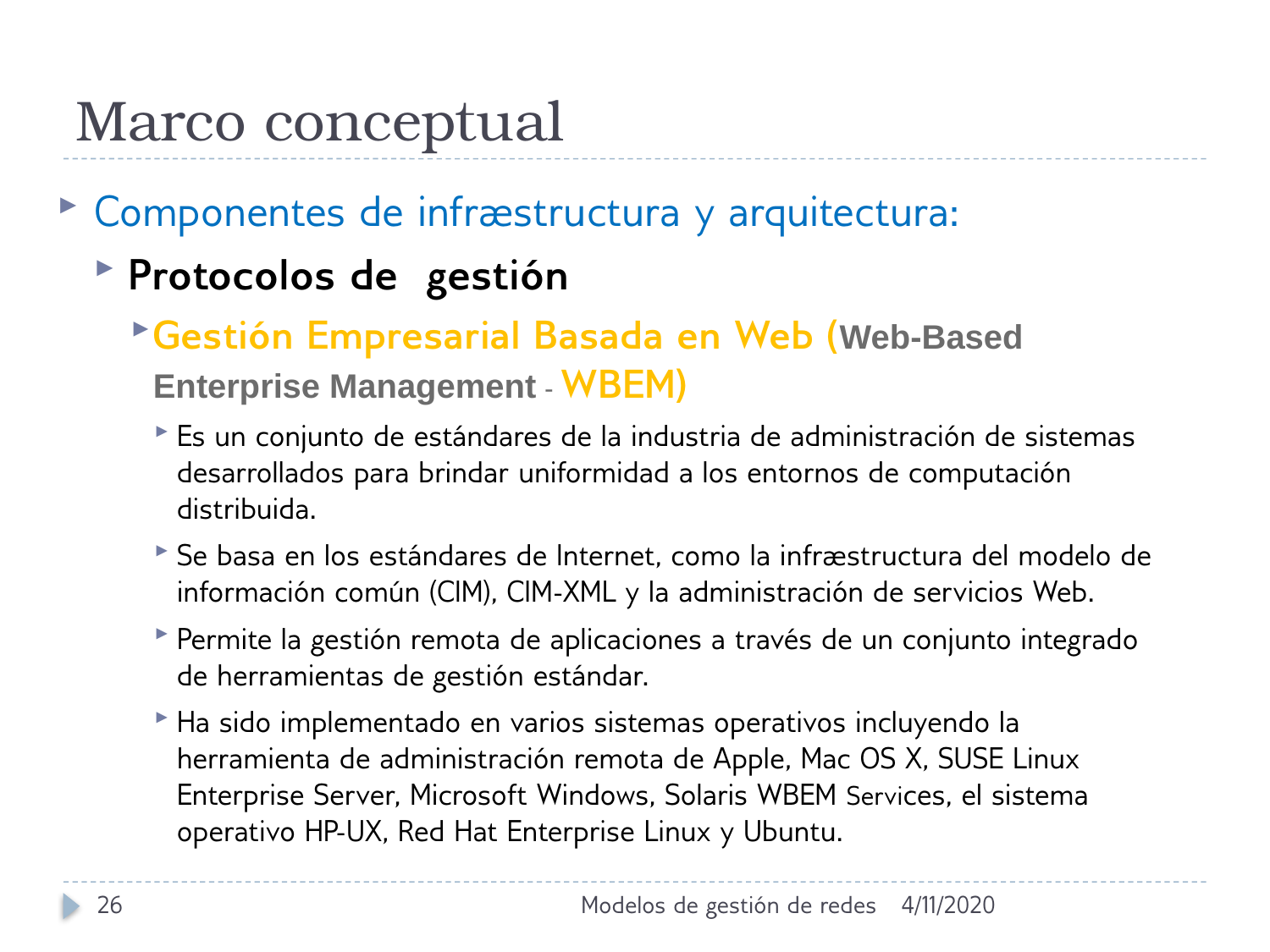

# Marco conceptual
Componentes de infraestructura y arquitectura:
Protocolos de  gestión
Gestión Empresarial Basada en Web (Web-Based Enterprise Management - WBEM)
Es un conjunto de estándares de la industria de administración de sistemas desarrollados para brindar uniformidad a los entornos de computación distribuida.
Se basa en los estándares de Internet, como la infraestructura del modelo de información común (CIM), CIM-XML y la administración de servicios Web.
Permite la gestión remota de aplicaciones a través de un conjunto integrado de herramientas de gestión estándar.
Ha sido implementado en varios sistemas operativos incluyendo la herramienta de administración remota de Apple, Mac OS X, SUSE Linux Enterprise Server, Microsoft Windows, Solaris WBEM Services, el sistema operativo HP-UX, Red Hat Enterprise Linux y Ubuntu.

26
Modelos de gestión de redes
4/11/2020